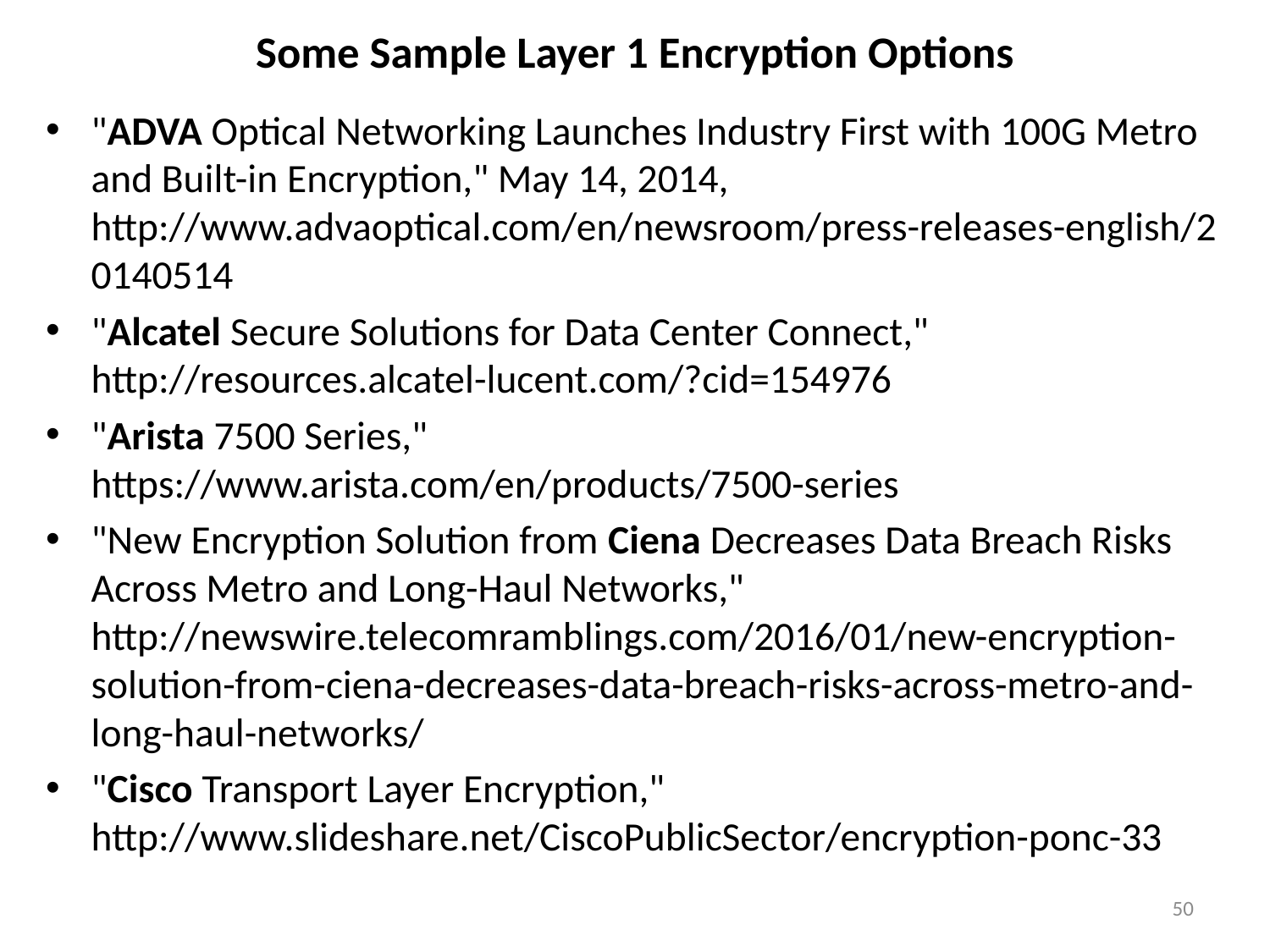

# Some Sample Layer 1 Encryption Options
"ADVA Optical Networking Launches Industry First with 100G Metro and Built-in Encryption," May 14, 2014,
http://www.advaoptical.com/en/newsroom/press-releases-english/20140514
"Alcatel Secure Solutions for Data Center Connect,"
http://resources.alcatel-lucent.com/?cid=154976
"Arista 7500 Series,"
https://www.arista.com/en/products/7500-series
"New Encryption Solution from Ciena Decreases Data Breach Risks Across Metro and Long-Haul Networks,"
http://newswire.telecomramblings.com/2016/01/new-encryption-solution-from-ciena-decreases-data-breach-risks-across-metro-and-long-haul-networks/
"Cisco Transport Layer Encryption,"
http://www.slideshare.net/CiscoPublicSector/encryption-ponc-33
50